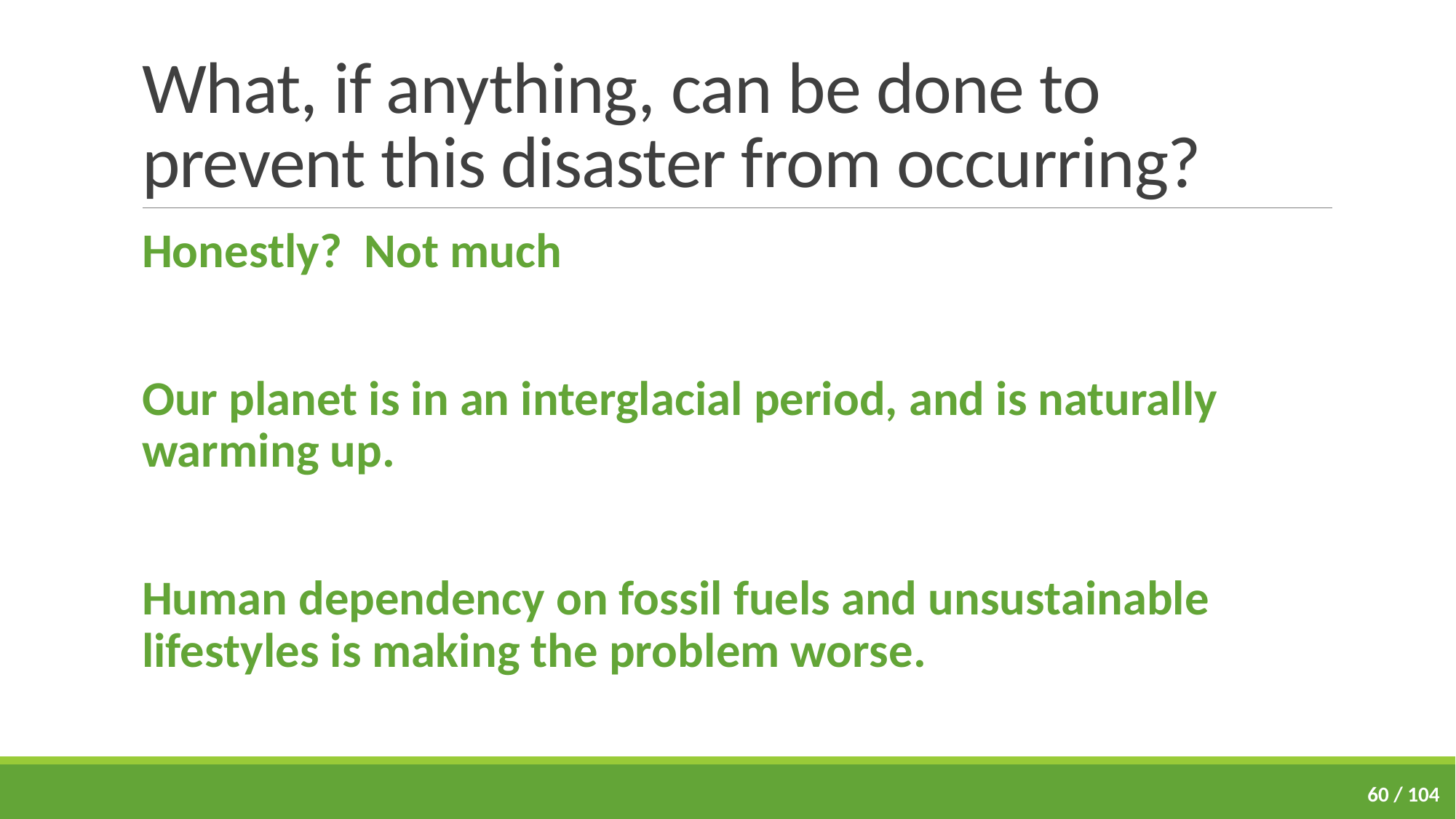

# What, if anything, can be done to prevent this disaster from occurring?
Honestly?  Not much

Our planet is in an interglacial period, and is naturally warming up.

Human dependency on fossil fuels and unsustainable lifestyles is making the problem worse.
60 / 104